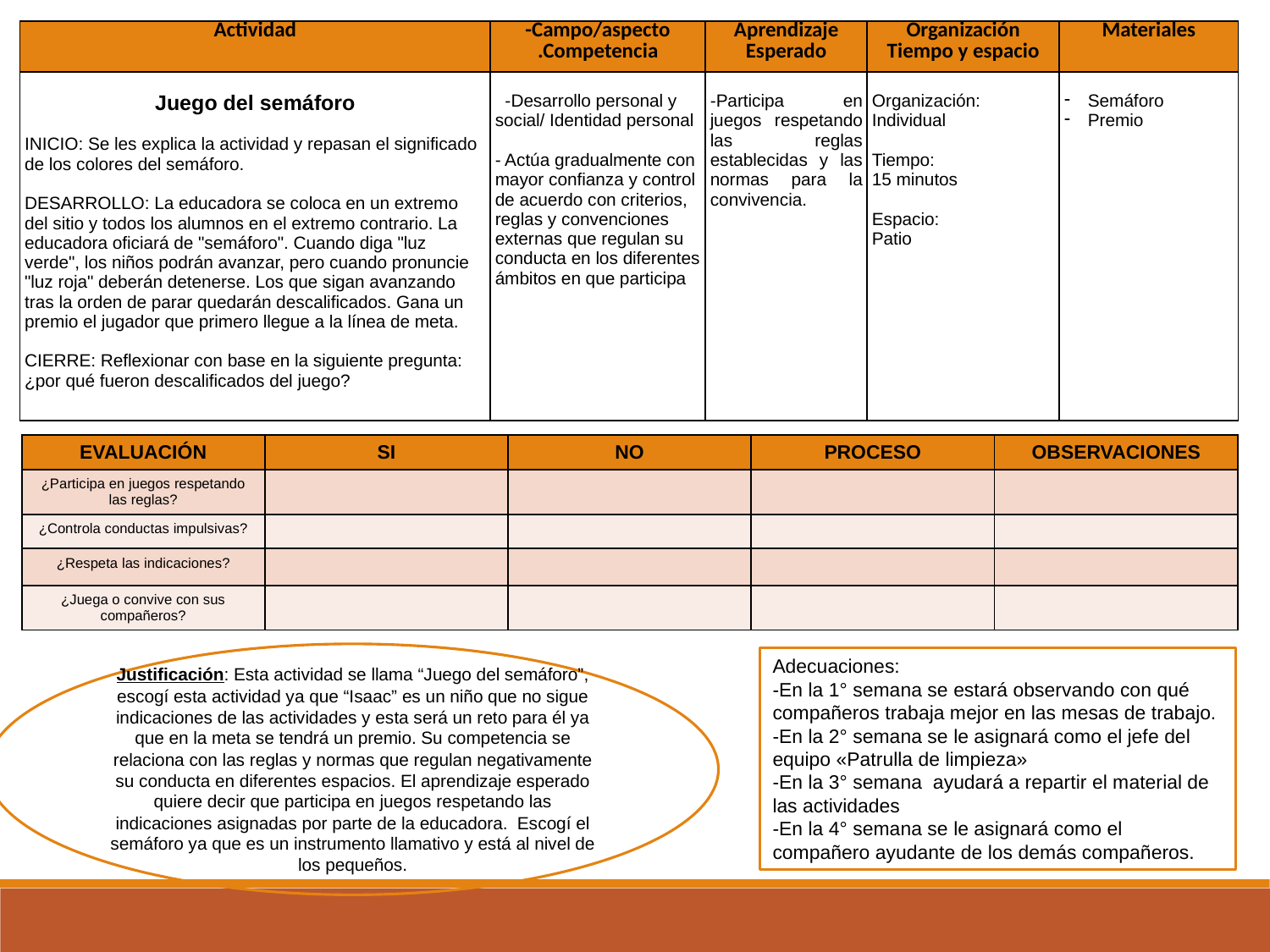

| Actividad | -Campo/aspecto .Competencia | Aprendizaje Esperado | Organización Tiempo y espacio | Materiales |
| --- | --- | --- | --- | --- |
| Juego del semáforo INICIO: Se les explica la actividad y repasan el significado de los colores del semáforo. DESARROLLO: La educadora se coloca en un extremo del sitio y todos los alumnos en el extremo contrario. La educadora oficiará de "semáforo". Cuando diga "luz verde", los niños podrán avanzar, pero cuando pronuncie "luz roja" deberán detenerse. Los que sigan avanzando tras la orden de parar quedarán descalificados. Gana un premio el jugador que primero llegue a la línea de meta. CIERRE: Reflexionar con base en la siguiente pregunta: ¿por qué fueron descalificados del juego? | -Desarrollo personal y social/ Identidad personal - Actúa gradualmente con mayor confianza y control de acuerdo con criterios, reglas y convenciones externas que regulan su conducta en los diferentes ámbitos en que participa | -Participa en juegos respetando las reglas establecidas y las normas para la convivencia. | Organización: Individual Tiempo: 15 minutos Espacio: Patio | Semáforo Premio |
| EVALUACIÓN | SI | NO | PROCESO | OBSERVACIONES |
| --- | --- | --- | --- | --- |
| ¿Participa en juegos respetando las reglas? |  |  |  |  |
| ¿Controla conductas impulsivas? |  |  |  |  |
| ¿Respeta las indicaciones? |  |  |  |  |
| ¿Juega o convive con sus compañeros? |  |  |  |  |
Justificación: Esta actividad se llama “Juego del semáforo”, escogí esta actividad ya que “Isaac” es un niño que no sigue indicaciones de las actividades y esta será un reto para él ya que en la meta se tendrá un premio. Su competencia se relaciona con las reglas y normas que regulan negativamente su conducta en diferentes espacios. El aprendizaje esperado quiere decir que participa en juegos respetando las indicaciones asignadas por parte de la educadora.  Escogí el semáforo ya que es un instrumento llamativo y está al nivel de los pequeños.
Adecuaciones:
-En la 1° semana se estará observando con qué compañeros trabaja mejor en las mesas de trabajo.
-En la 2° semana se le asignará como el jefe del equipo «Patrulla de limpieza»
-En la 3° semana  ayudará a repartir el material de las actividades
-En la 4° semana se le asignará como el compañero ayudante de los demás compañeros.